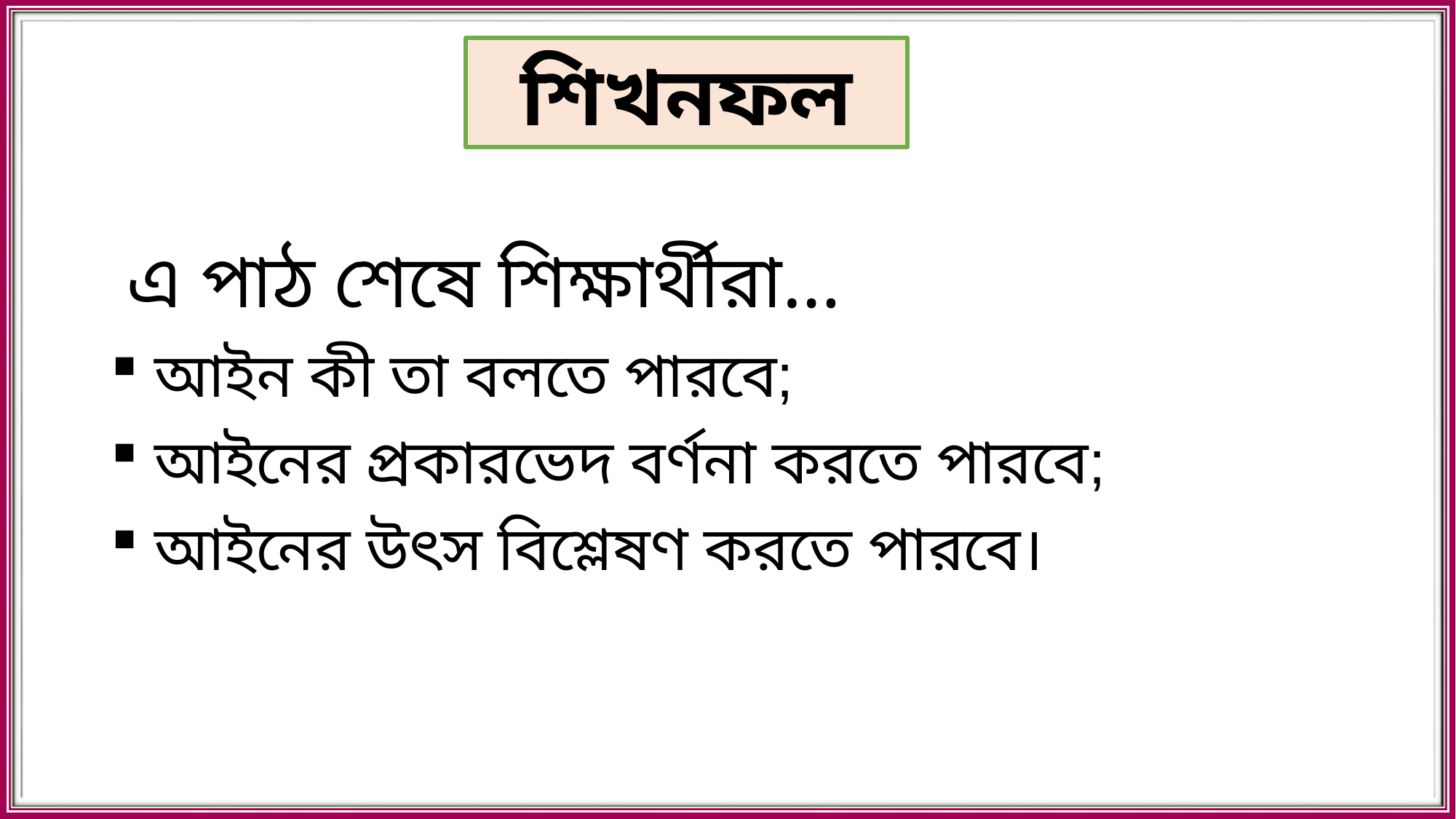

শিখনফল
এ পাঠ শেষে শিক্ষার্থীরা…
 আইন কী তা বলতে পারবে;
 আইনের প্রকারভেদ বর্ণনা করতে পারবে;
 আইনের উৎস বিশ্লেষণ করতে পারবে।